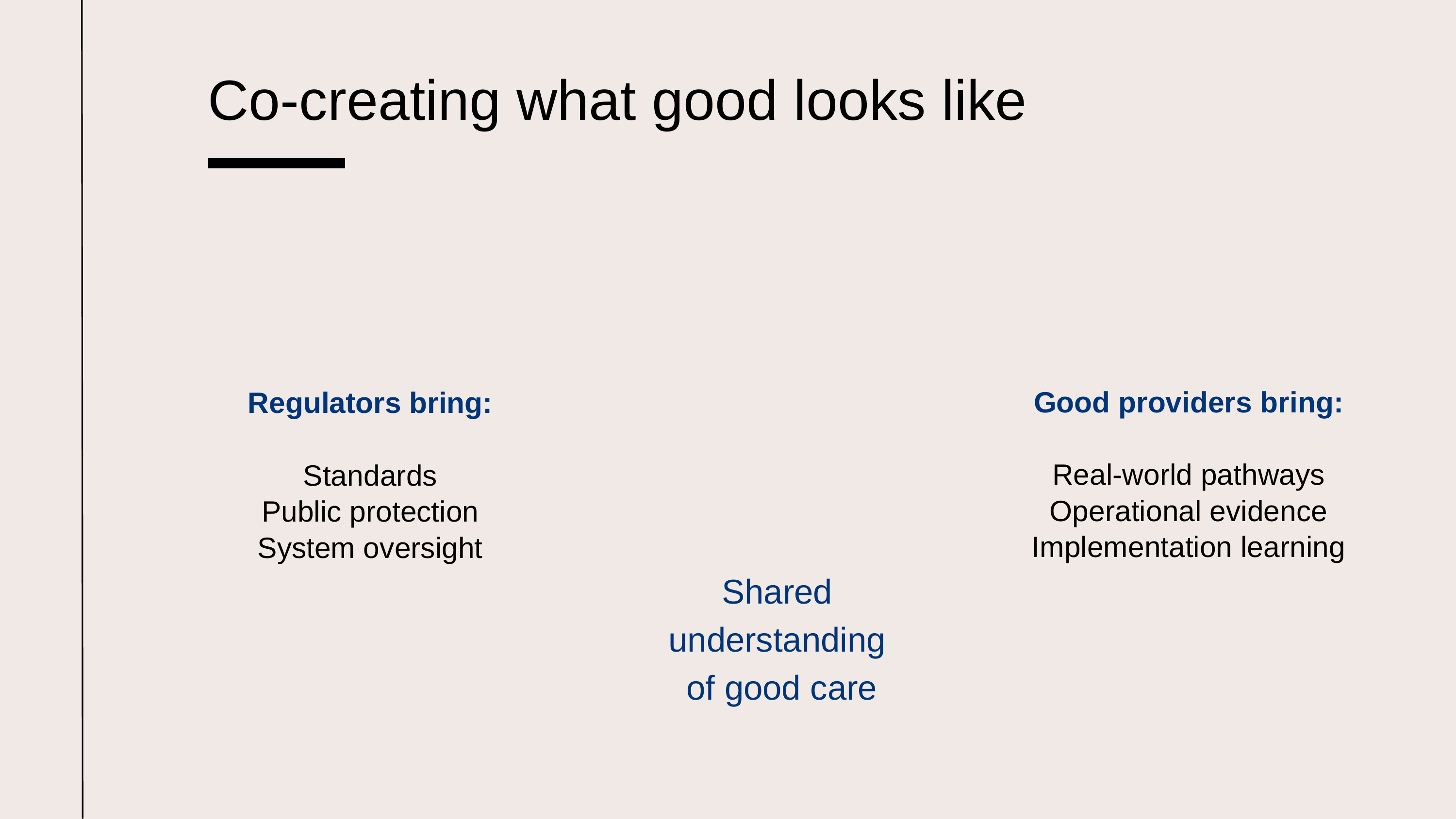

Co-creating what good looks like

Good providers bring:

Real-world pathways
Operational evidence
Implementation learning
Regulators bring:

Standards
Public protection
System oversight

Shared
understanding
of good care